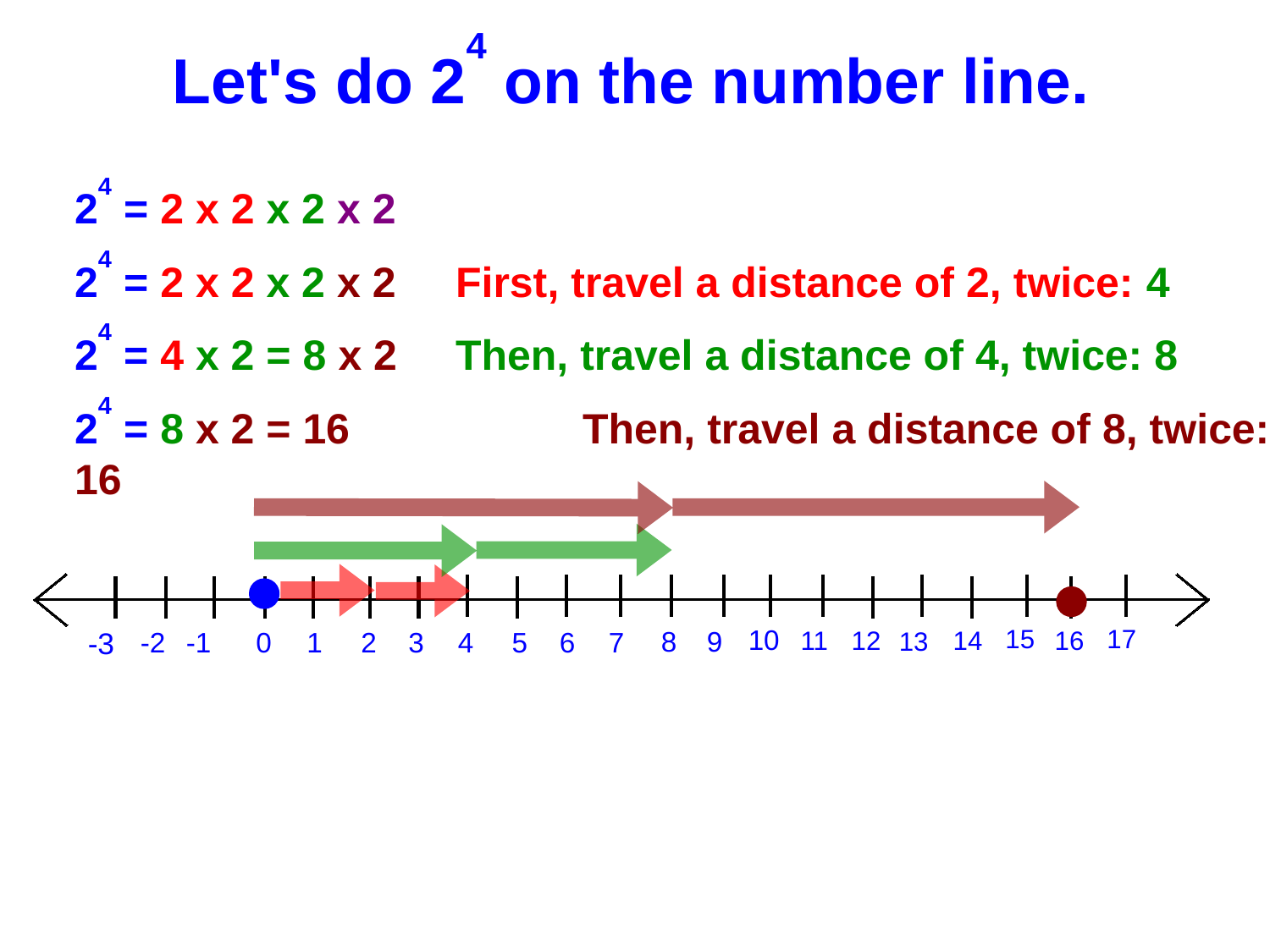

Let's do 24 on the number line.
24 = 2 x 2 x 2 x 2
24 = 2 x 2 x 2 x 2   	First, travel a distance of 2, twice: 4
24 = 4 x 2 = 8 x 2 	Then, travel a distance of 4, twice: 8
24 = 8 x 2 = 16	      	Then, travel a distance of 8, twice: 16

10
15
17
8
9
11
12
14
16
-2
-1
0
1
2
3
4
5
6
7
-3
13